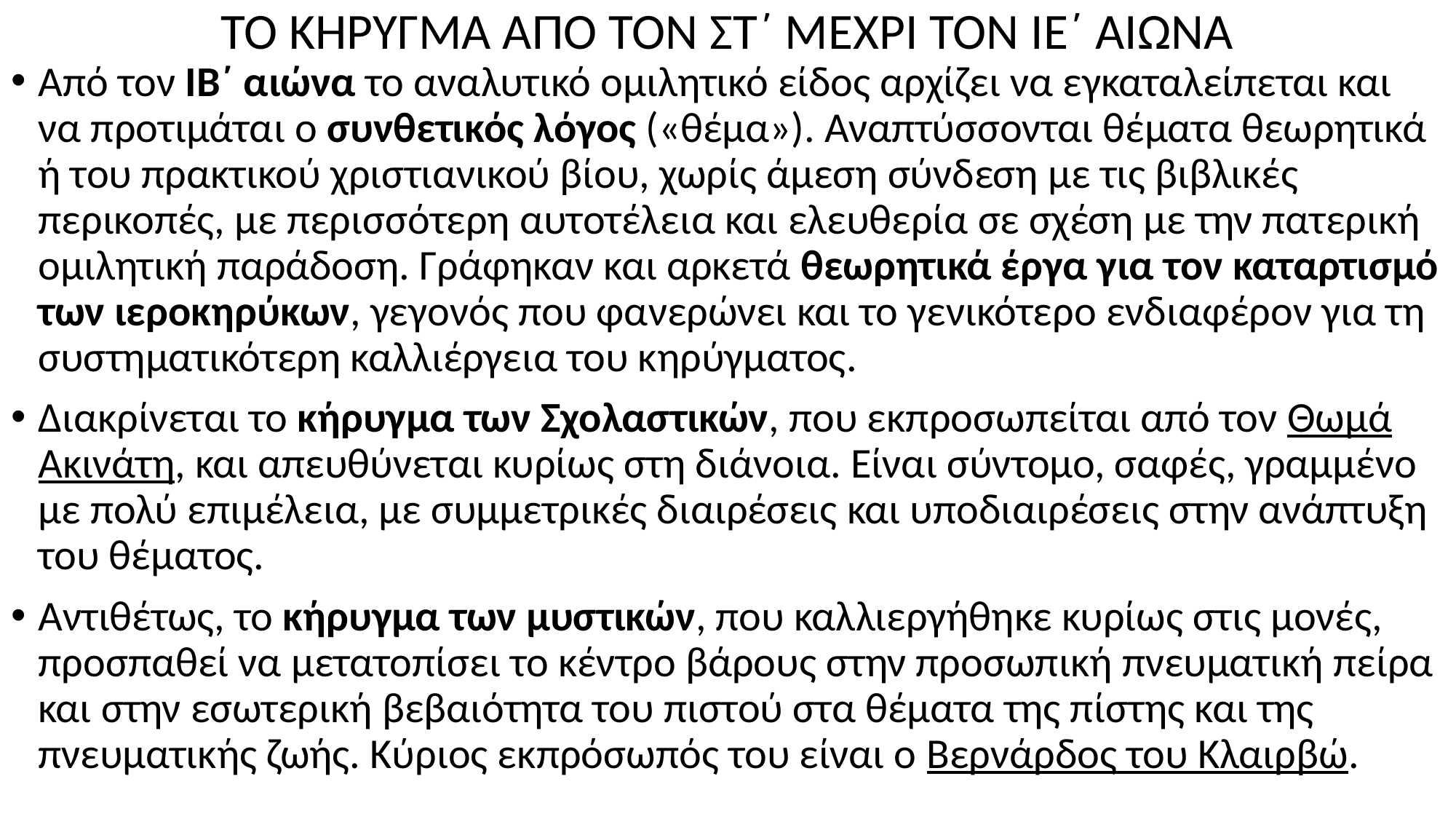

# ΤΟ ΚΗΡΥΓΜΑ ΑΠΟ ΤΟΝ ΣΤ΄ ΜΕΧΡΙ ΤΟΝ ΙΕ΄ ΑΙΩΝΑ
Από τον ΙΒ΄ αιώνα το αναλυτικό ομιλητικό είδος αρχίζει να εγκαταλείπεται και να προτιμάται ο συνθετικός λόγος («θέμα»). Αναπτύσσονται θέματα θεωρητικά ή του πρακτικού χριστιανικού βίου, χωρίς άμεση σύνδεση με τις βιβλικές περικοπές, με περισσότερη αυτοτέλεια και ελευθερία σε σχέση με την πατερική ομιλητική παράδοση. Γράφηκαν και αρκετά θεωρητικά έργα για τον καταρτισμό των ιεροκηρύκων, γεγονός που φανερώνει και το γενικότερο ενδιαφέρον για τη συστηματικότερη καλλιέργεια του κηρύγματος.
Διακρίνεται το κήρυγμα των Σχολαστικών, που εκπροσωπείται από τον Θωμά Ακινάτη, και απευθύνεται κυρίως στη διάνοια. Είναι σύντομο, σαφές, γραμμένο με πολύ επιμέλεια, με συμμετρικές διαιρέσεις και υποδιαιρέσεις στην ανάπτυξη του θέματος.
Αντιθέτως, το κήρυγμα των μυστικών, που καλλιεργήθηκε κυρίως στις μονές, προσπαθεί να μετατοπίσει το κέντρο βάρους στην προσωπική πνευματική πείρα και στην εσωτερική βεβαιότητα του πιστού στα θέματα της πίστης και της πνευματικής ζωής. Κύριος εκπρόσωπός του είναι ο Βερνάρδος του Κλαιρβώ.